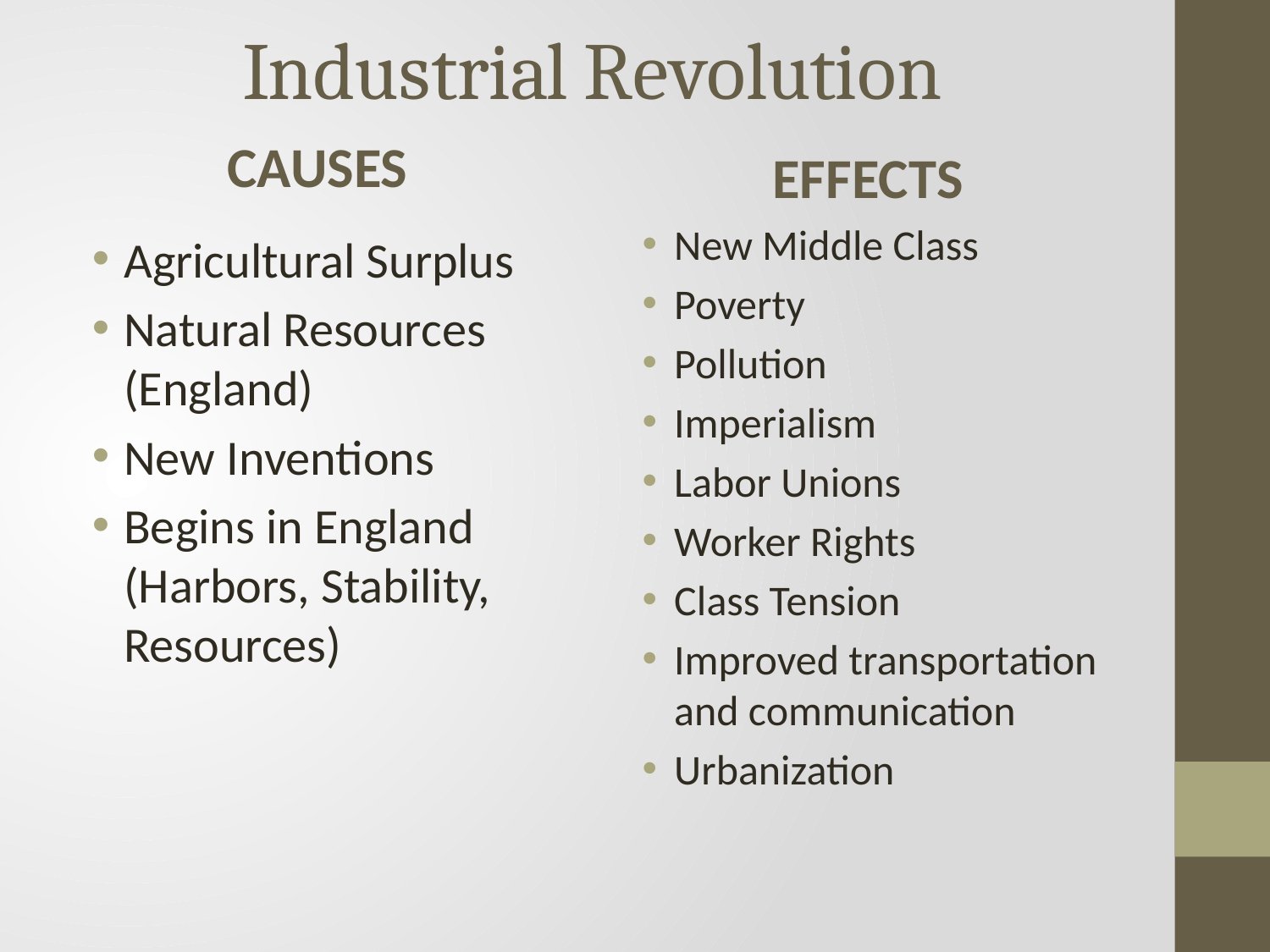

# Industrial Revolution
CAUSES
EFFECTS
New Middle Class
Poverty
Pollution
Imperialism
Labor Unions
Worker Rights
Class Tension
Improved transportation and communication
Urbanization
Agricultural Surplus
Natural Resources (England)
New Inventions
Begins in England (Harbors, Stability, Resources)